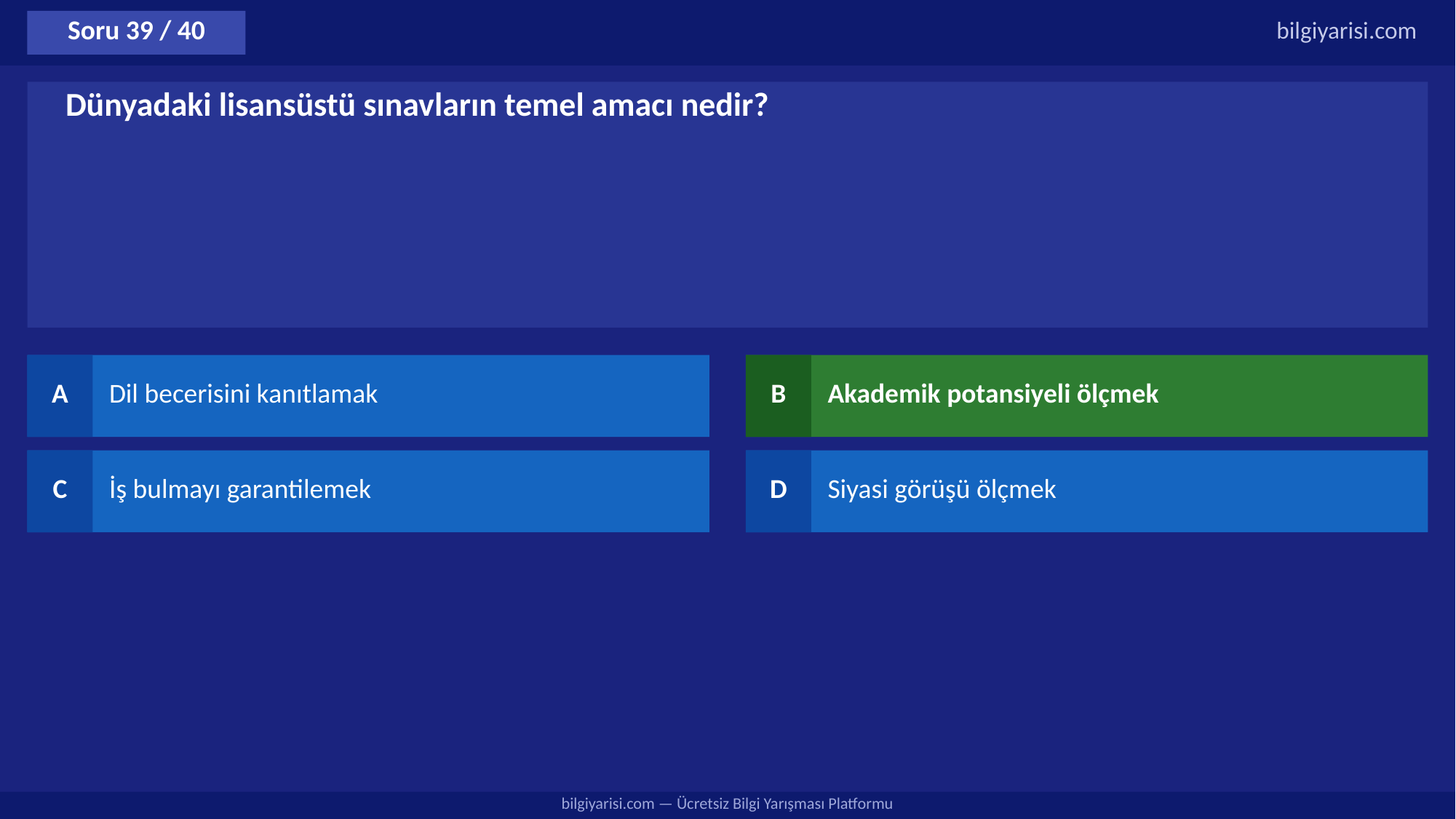

Soru 39 / 40
bilgiyarisi.com

Dünyadaki lisansüstü sınavların temel amacı nedir?

A
Dil becerisini kanıtlamak

B
Akademik potansiyeli ölçmek

C
İş bulmayı garantilemek

D
Siyasi görüşü ölçmek
bilgiyarisi.com — Ücretsiz Bilgi Yarışması Platformu